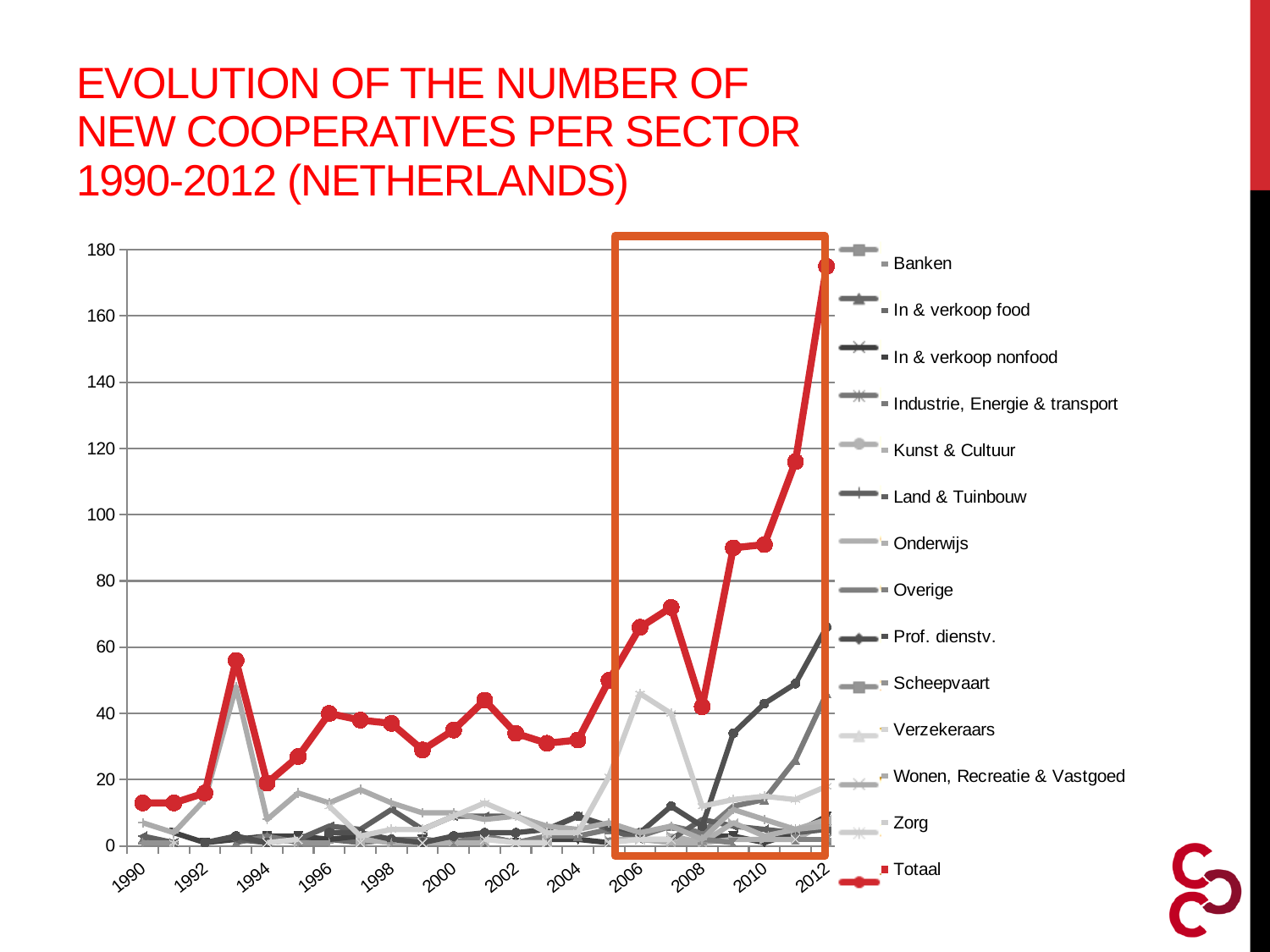

# EvolutiOn of the number of new cooperatives per sector 1990-2012 (Netherlands)

### Chart

| Category | Banken | In & verkoop food | In & verkoop nonfood | Industrie, Energie & transport | Kunst & Cultuur | Land & Tuinbouw | Onderwijs | Overige | Prof. dienstv. | Scheepvaart | Verzekeraars | Wonen, Recreatie & Vastgoed | Zorg | Totaal |
|---|---|---|---|---|---|---|---|---|---|---|---|---|---|---|
| 1990 | None | None | None | 2.0 | None | 3.0 | None | None | None | 1.0 | None | 7.0 | None | 13.0 |
| 1991 | None | None | 4.0 | 1.0 | 1.0 | 1.0 | None | None | None | 1.0 | None | 4.0 | 1.0 | 13.0 |
| 1992 | None | None | 1.0 | None | None | None | None | None | 1.0 | None | None | 14.0 | None | 16.0 |
| 1993 | None | None | 2.0 | 1.0 | None | 2.0 | None | None | 3.0 | None | None | 48.0 | None | 56.0 |
| 1994 | None | None | 3.0 | 3.0 | None | 1.0 | 2.0 | None | 1.0 | None | 1.0 | 8.0 | None | 19.0 |
| 1995 | None | 1.0 | 3.0 | 1.0 | 1.0 | 2.0 | None | None | None | 1.0 | 2.0 | 16.0 | None | 27.0 |
| 1996 | None | 2.0 | 2.0 | None | None | 6.0 | None | None | 4.0 | 1.0 | None | 13.0 | 12.0 | 40.0 |
| 1997 | None | 1.0 | 3.0 | 1.0 | 2.0 | 5.0 | 1.0 | None | 4.0 | None | 1.0 | 17.0 | 3.0 | 38.0 |
| 1998 | None | 2.0 | None | 2.0 | 1.0 | 11.0 | None | None | 2.0 | 1.0 | None | 13.0 | 5.0 | 37.0 |
| 1999 | None | 1.0 | 2.0 | 2.0 | 1.0 | 5.0 | 1.0 | None | 1.0 | None | 1.0 | 10.0 | 5.0 | 29.0 |
| 2000 | None | None | 1.0 | 1.0 | None | 9.0 | 1.0 | 1.0 | 3.0 | None | None | 10.0 | 9.0 | 35.0 |
| 2001 | None | 1.0 | 3.0 | 3.0 | None | 9.0 | 1.0 | None | 4.0 | None | 2.0 | 8.0 | 13.0 | 44.0 |
| 2002 | None | None | 1.0 | 1.0 | None | 9.0 | None | None | 4.0 | None | 1.0 | 9.0 | 9.0 | 34.0 |
| 2003 | None | 1.0 | 2.0 | 3.0 | 3.0 | 5.0 | 1.0 | None | 5.0 | None | 1.0 | 6.0 | 4.0 | 31.0 |
| 2004 | None | None | 2.0 | 3.0 | None | 9.0 | None | None | 9.0 | None | None | 5.0 | 4.0 | 32.0 |
| 2005 | None | 1.0 | 1.0 | 5.0 | None | 5.0 | 2.0 | 1.0 | 6.0 | None | 1.0 | 7.0 | 21.0 | 50.0 |
| 2006 | None | None | 3.0 | 3.0 | None | 2.0 | 2.0 | None | 4.0 | None | 2.0 | 4.0 | 46.0 | 66.0 |
| 2007 | None | None | None | 6.0 | 3.0 | 2.0 | 1.0 | None | 12.0 | None | 2.0 | 6.0 | 40.0 | 72.0 |
| 2008 | None | 2.0 | 3.0 | 4.0 | 1.0 | 8.0 | 1.0 | 2.0 | 6.0 | 1.0 | None | 2.0 | 12.0 | 42.0 |
| 2009 | None | None | 3.0 | 12.0 | 2.0 | 6.0 | 7.0 | 1.0 | 34.0 | None | None | 11.0 | 14.0 | 90.0 |
| 2010 | None | None | 1.0 | 14.0 | 2.0 | 5.0 | 3.0 | None | 43.0 | None | None | 8.0 | 15.0 | 91.0 |
| 2011 | None | 3.0 | 4.0 | 26.0 | 2.0 | 4.0 | 5.0 | 2.0 | 49.0 | None | 2.0 | 5.0 | 14.0 | 116.0 |
| 2012 | 1.0 | 7.0 | 9.0 | 46.0 | 7.0 | 5.0 | 8.0 | 2.0 | 66.0 | None | None | 6.0 | 18.0 | 175.0 |